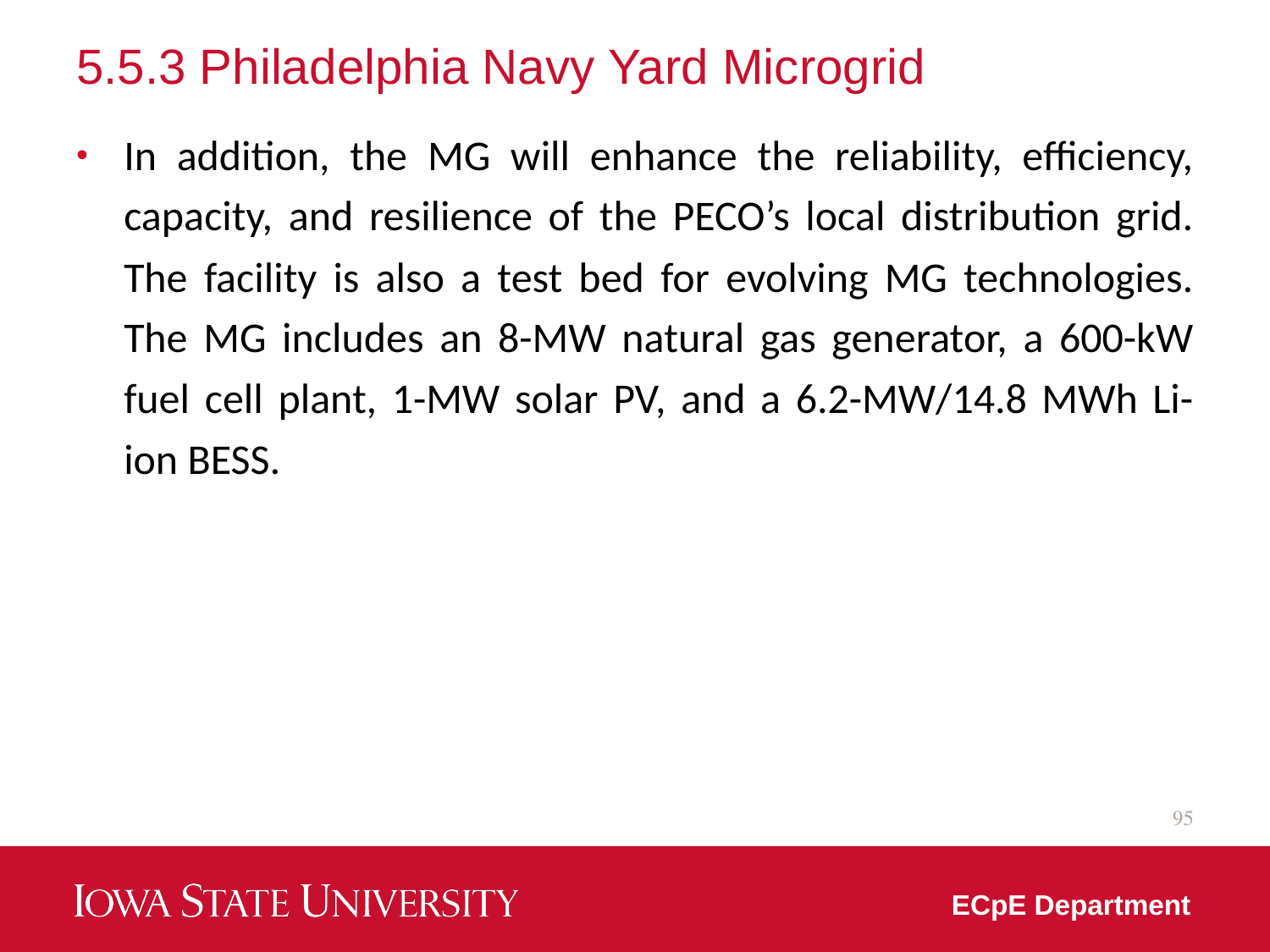

# 5.5.3 Philadelphia Navy Yard Microgrid
In addition, the MG will enhance the reliability, efficiency, capacity, and resilience of the PECO’s local distribution grid. The facility is also a test bed for evolving MG technologies. The MG includes an 8-MW natural gas generator, a 600-kW fuel cell plant, 1-MW solar PV, and a 6.2-MW/14.8 MWh Li-ion BESS.
95
ECpE Department